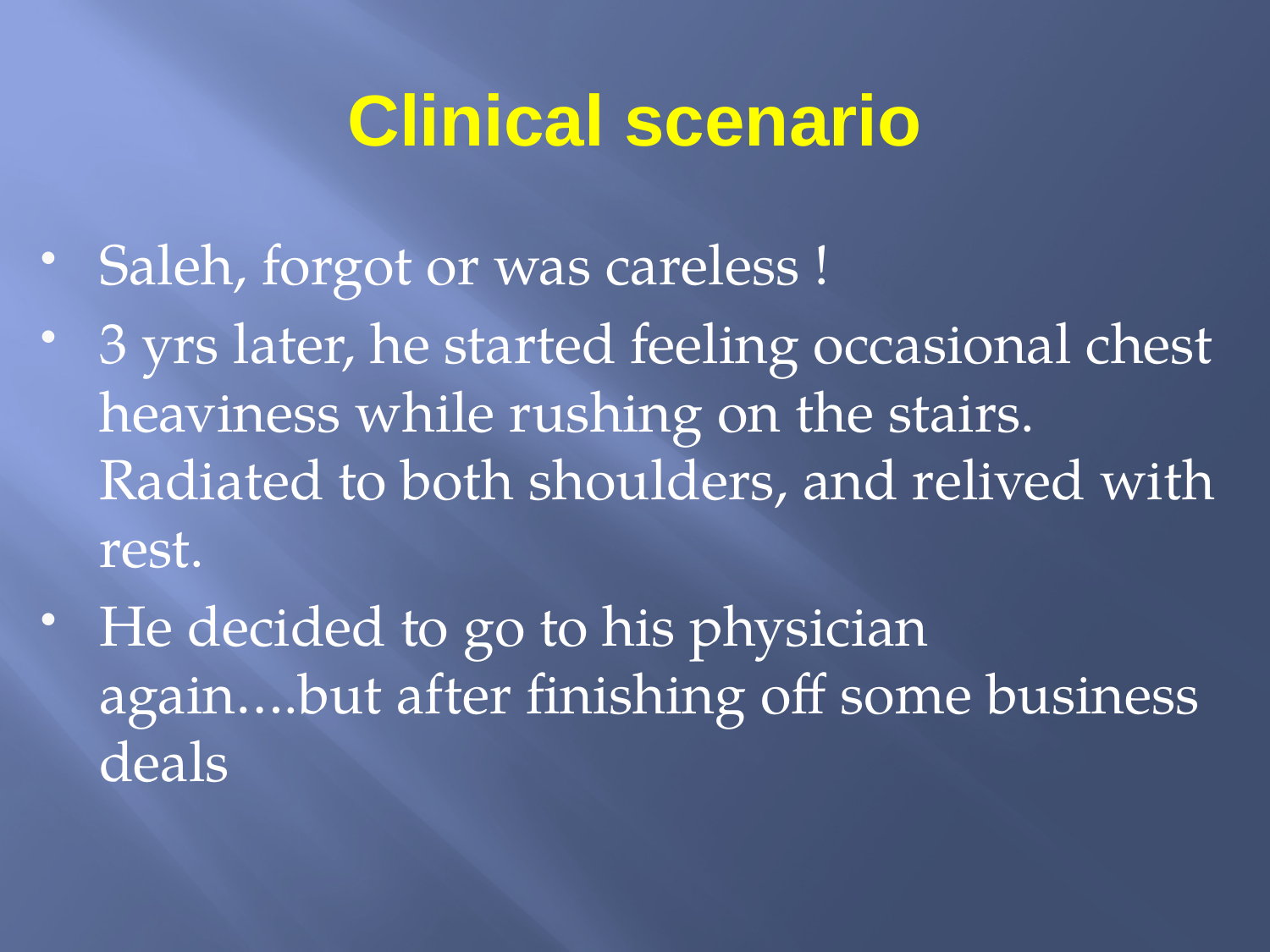

# Clinical scenario
Saleh, forgot or was careless !
3 yrs later, he started feeling occasional chest heaviness while rushing on the stairs. Radiated to both shoulders, and relived with rest.
He decided to go to his physician again….but after finishing off some business deals